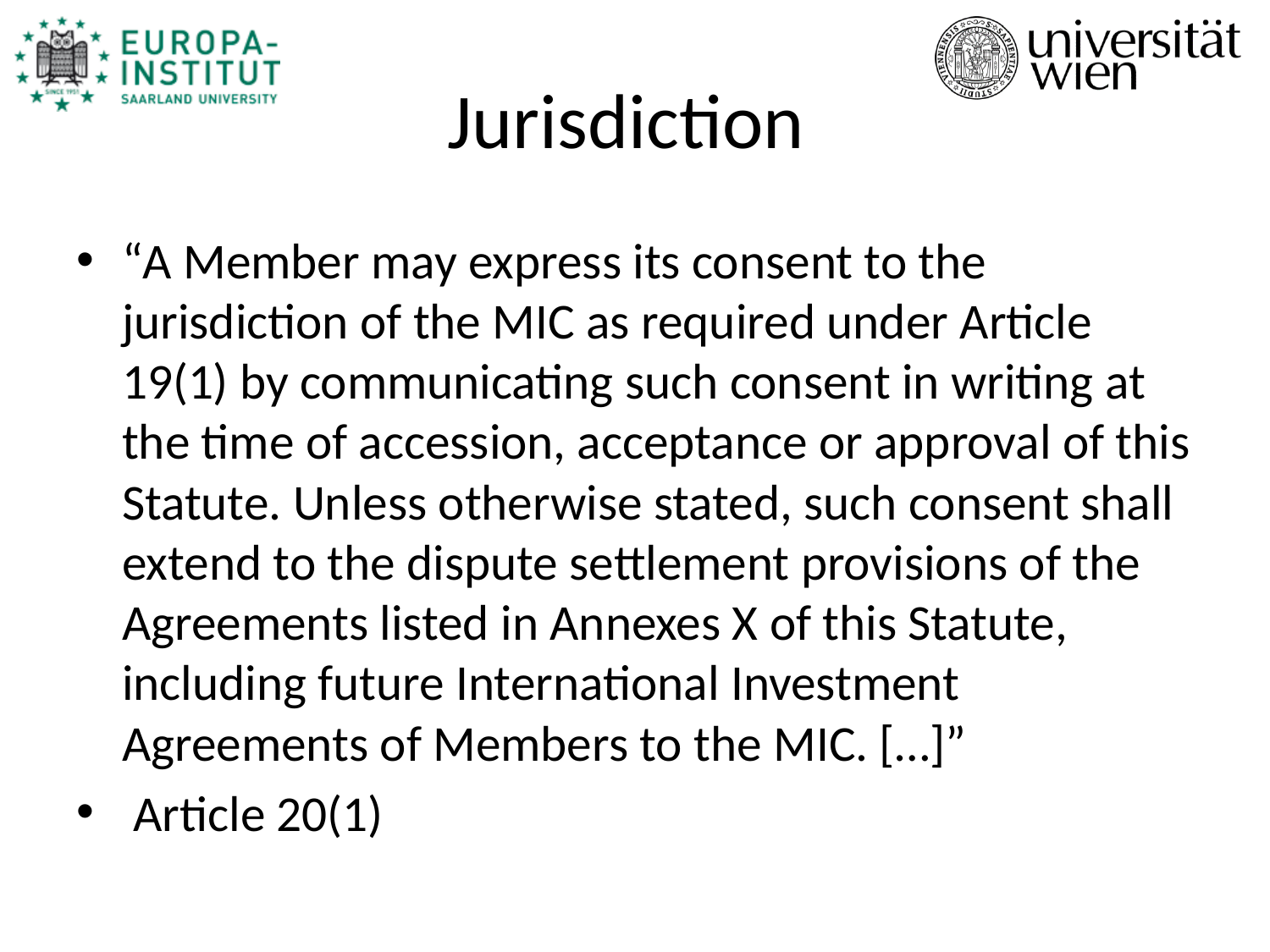

# Jurisdiction
“A Member may express its consent to the jurisdiction of the MIC as required under Article 19(1) by communicating such consent in writing at the time of accession, acceptance or approval of this Statute. Unless otherwise stated, such consent shall extend to the dispute settlement provisions of the Agreements listed in Annexes X of this Statute, including future International Investment Agreements of Members to the MIC. […]”
 Article 20(1)